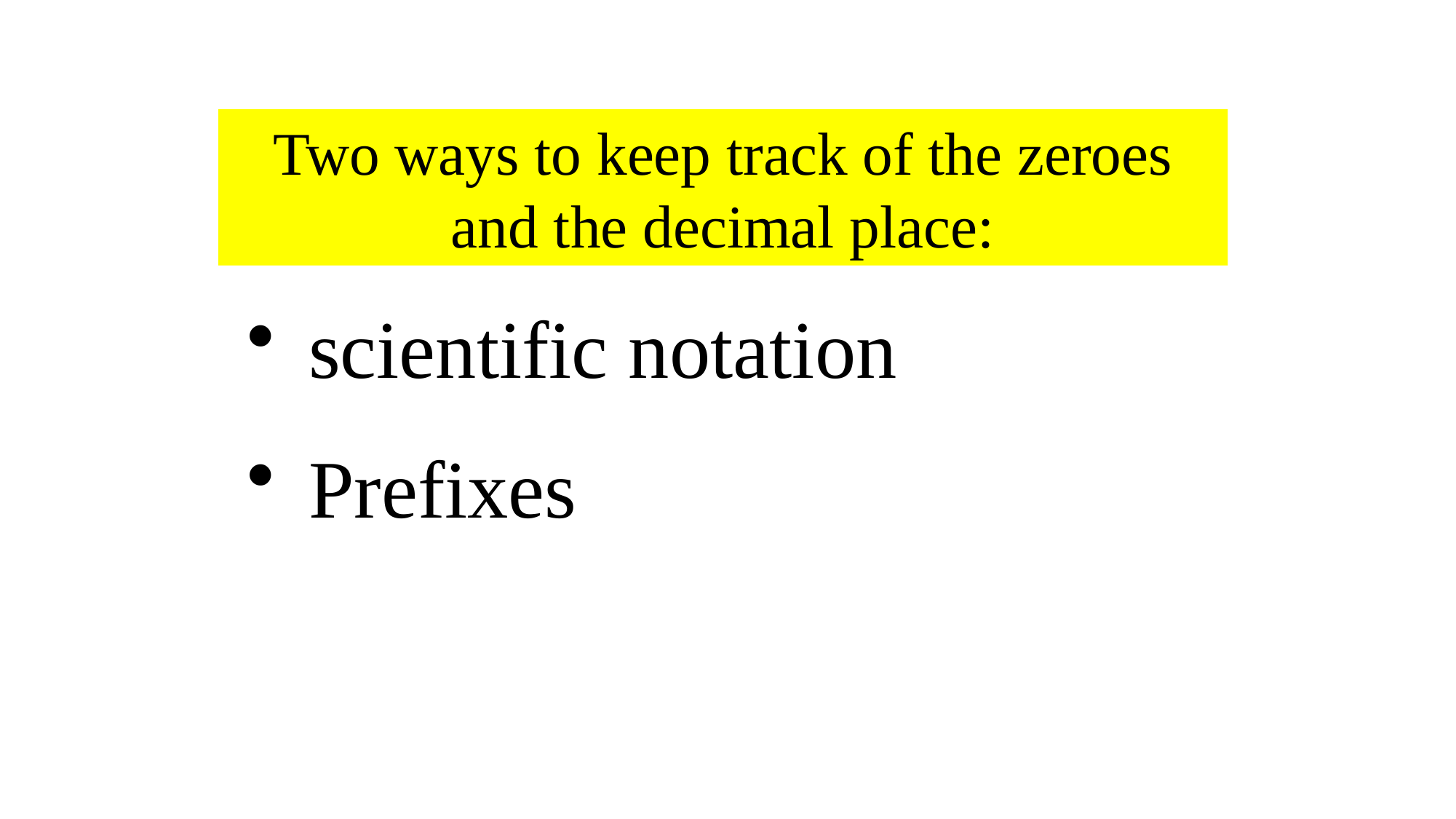

Two ways to keep track of the zeroes and the decimal place:
scientific notation
Prefixes